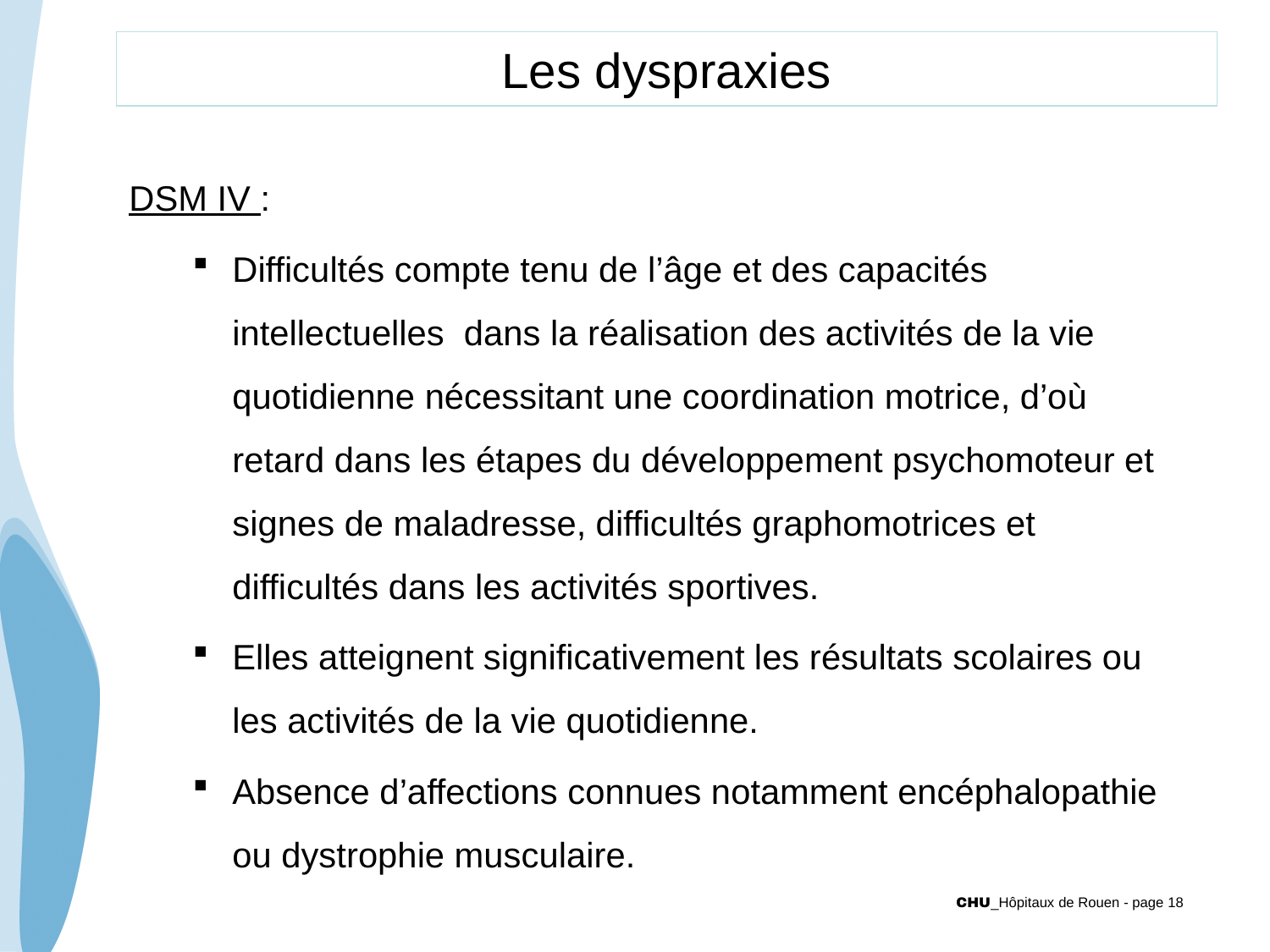

# Les dyspraxies
DSM IV :
Difficultés compte tenu de l’âge et des capacités intellectuelles  dans la réalisation des activités de la vie quotidienne nécessitant une coordination motrice, d’où retard dans les étapes du développement psychomoteur et signes de maladresse, difficultés graphomotrices et difficultés dans les activités sportives.
Elles atteignent significativement les résultats scolaires ou les activités de la vie quotidienne.
Absence d’affections connues notamment encéphalopathie ou dystrophie musculaire.